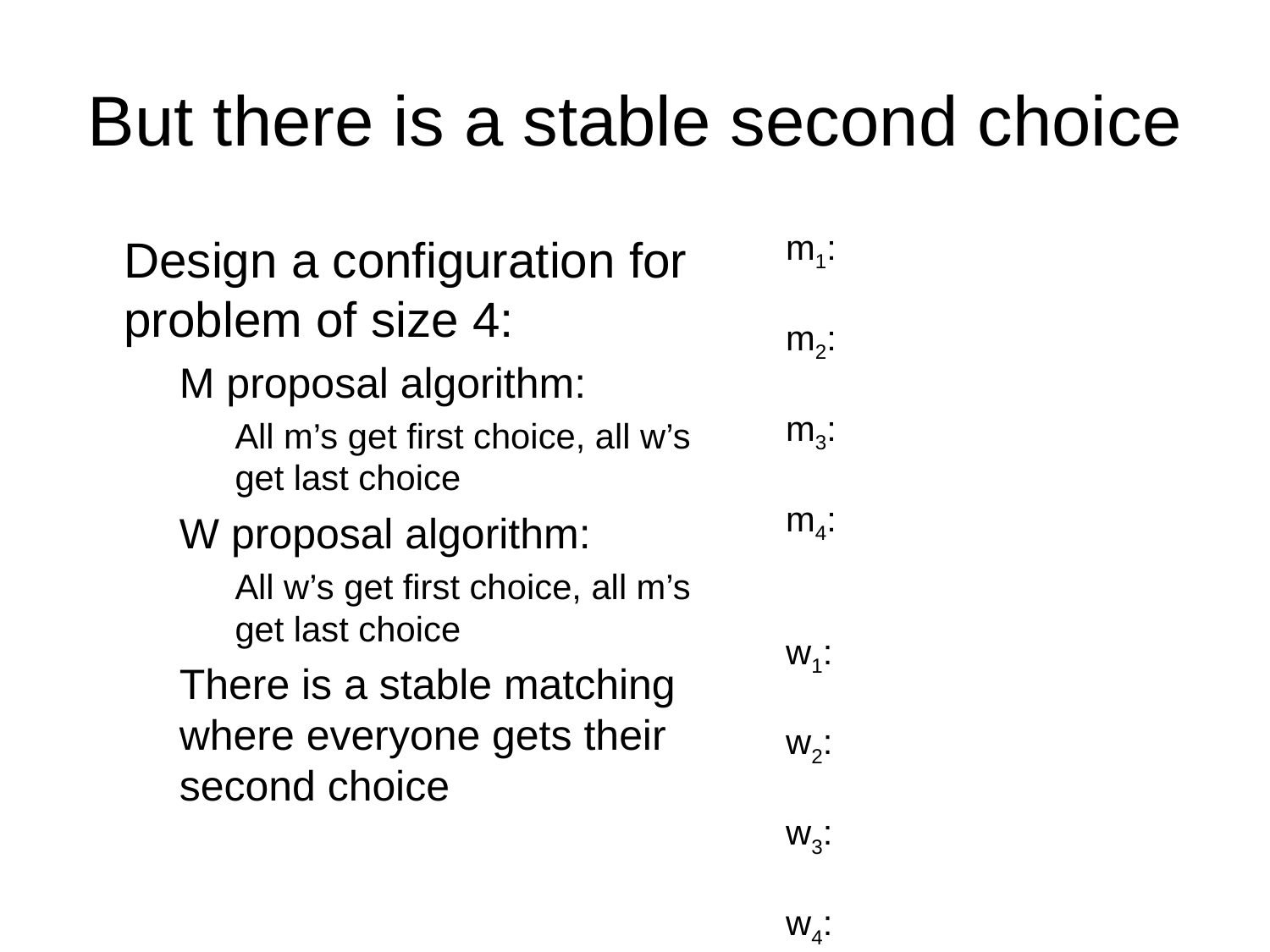

# But there is a stable second choice
m1:

m2:

m3:

m4:

w1:

w2:

w3:

w4:

Design a configuration for problem of size 4:
M proposal algorithm:
All m’s get first choice, all w’s get last choice
W proposal algorithm:
All w’s get first choice, all m’s get last choice
There is a stable matching where everyone gets their second choice

M’s:
1342
2431
3214
4123

W’s:
2431
1342
4123
3214